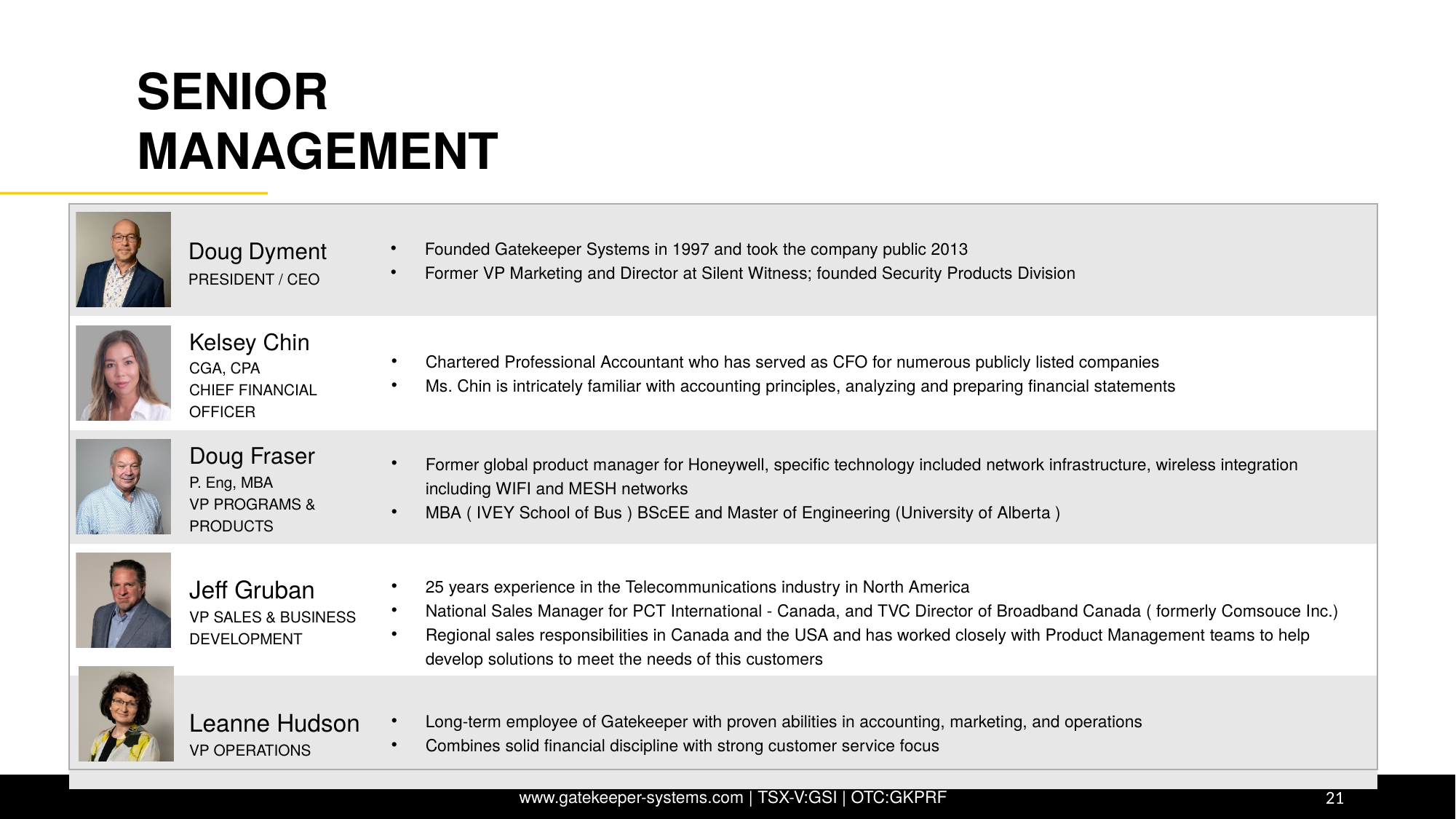

# SENIOR MANAGEMENT
|  | Doug Dyment PRESIDENT / CEO | Founded Gatekeeper Systems in 1997 and took the company public 2013 Former VP Marketing and Director at Silent Witness; founded Security Products Division |
| --- | --- | --- |
|  | Kelsey Chin CGA, CPA CHIEF FINANCIAL OFFICER | Chartered Professional Accountant who has served as CFO for numerous publicly listed companies Ms. Chin is intricately familiar with accounting principles, analyzing and preparing financial statements |
|  | Doug Fraser P. Eng, MBA VP PROGRAMS & PRODUCTS | Former global product manager for Honeywell, specific technology included network infrastructure, wireless integration including WIFI and MESH networks MBA ( IVEY School of Bus ) BScEE and Master of Engineering (University of Alberta ) |
|  | Jeff Gruban VP SALES & BUSINESS DEVELOPMENT | 25 years experience in the Telecommunications industry in North America National Sales Manager for PCT International - Canada, and TVC Director of Broadband Canada ( formerly Comsouce Inc.) Regional sales responsibilities in Canada and the USA and has worked closely with Product Management teams to help develop solutions to meet the needs of this customers |
|  | Leanne Hudson VP OPERATIONS | Long-term employee of Gatekeeper with proven abilities in accounting, marketing, and operations Combines solid financial discipline with strong customer service focus |

21